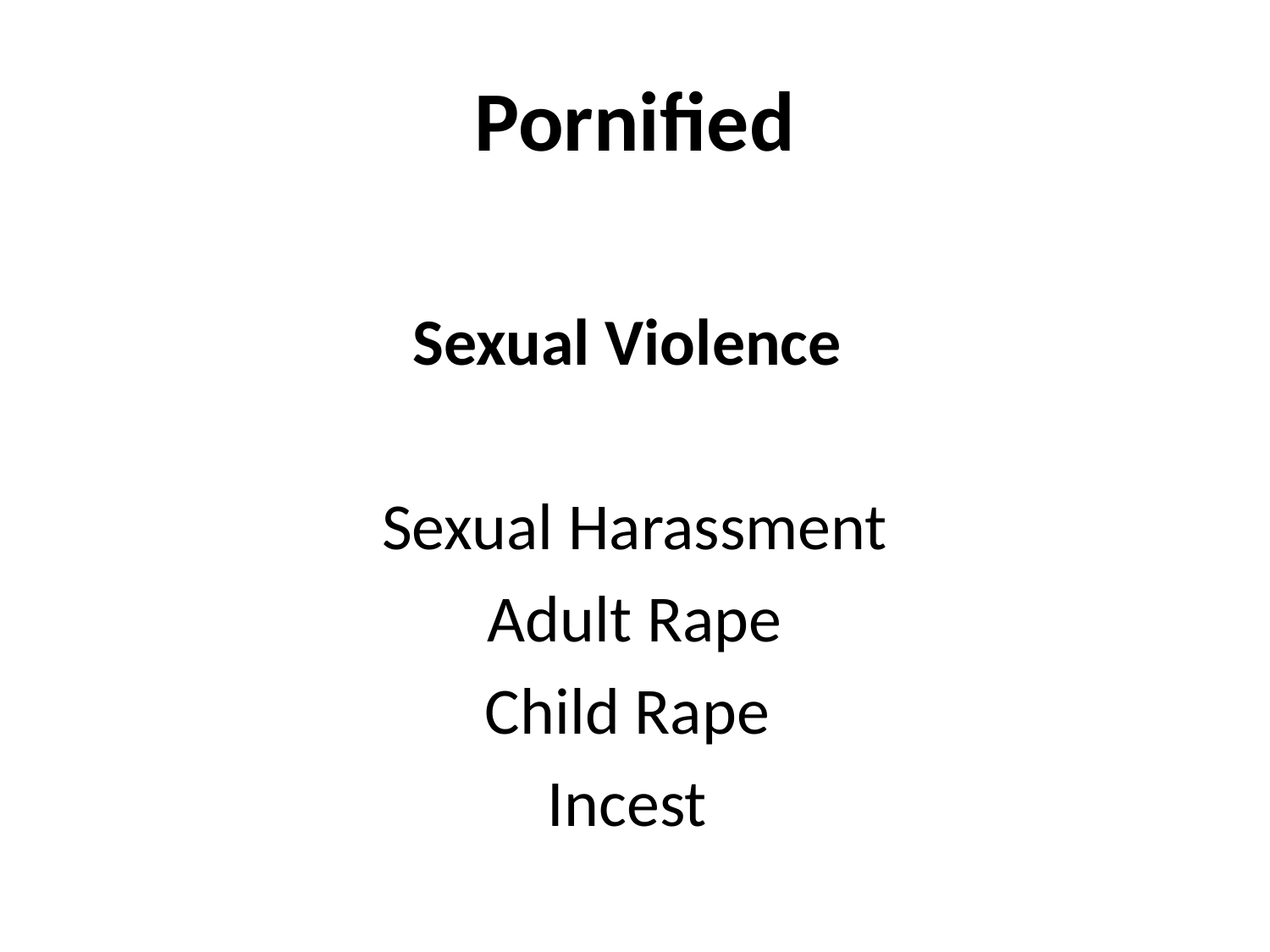

# Pornified

Sexual Violence

Sexual Harassment
Adult Rape
Child Rape
Incest